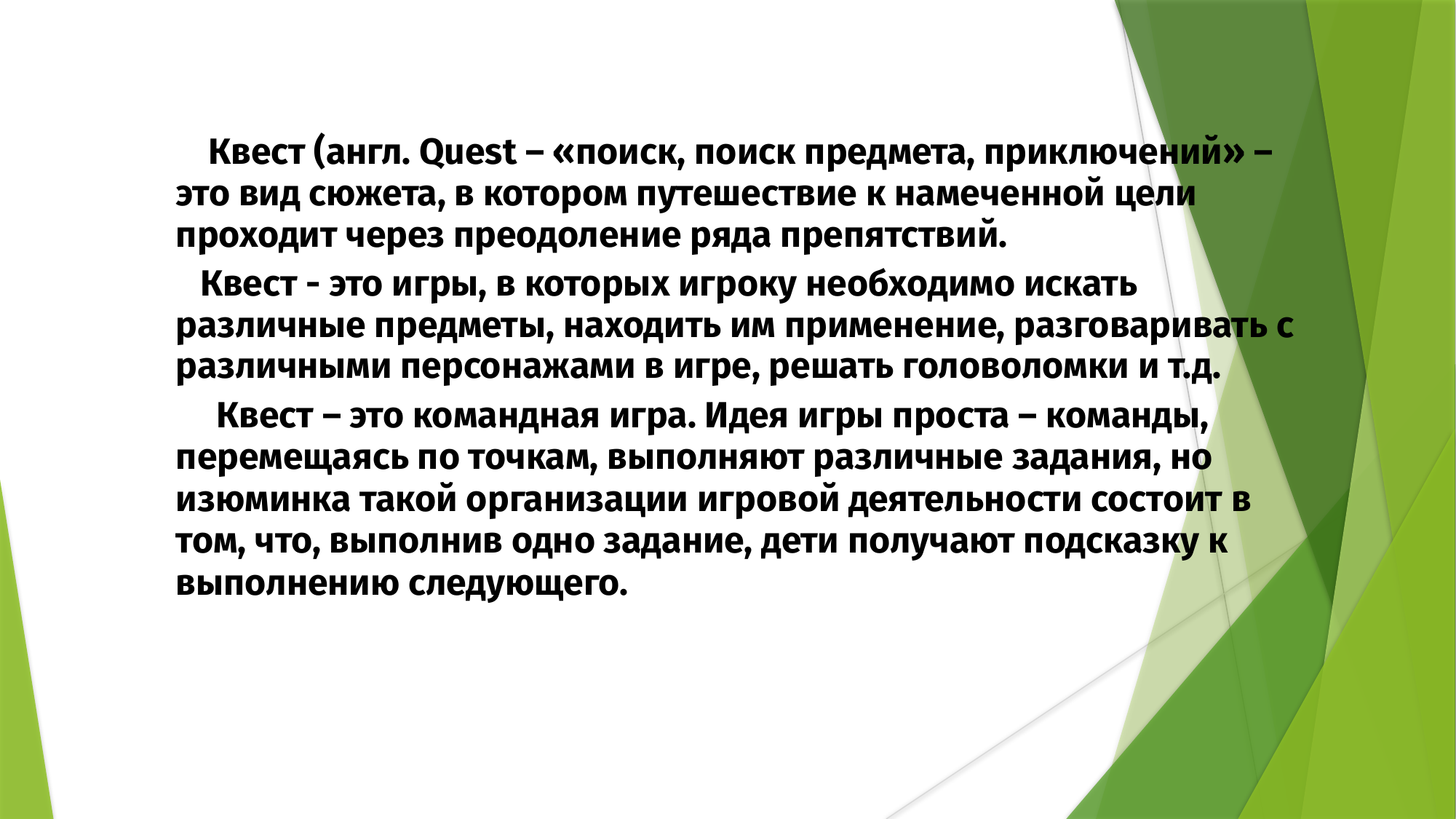

Квест (англ. Quest – «поиск, поиск предмета, приключений» – это вид сюжета, в котором путешествие к намеченной цели проходит через преодоление ряда препятствий.

Квест - это игры, в которых игроку необходимо искать различные предметы, находить им применение, разговаривать с различными персонажами в игре, решать головоломки и т.д.

Квест – это командная игра. Идея игры проста – команды, перемещаясь по точкам, выполняют различные задания, но изюминка такой организации игровой деятельности состоит в том, что, выполнив одно задание, дети получают подсказку к выполнению следующего.